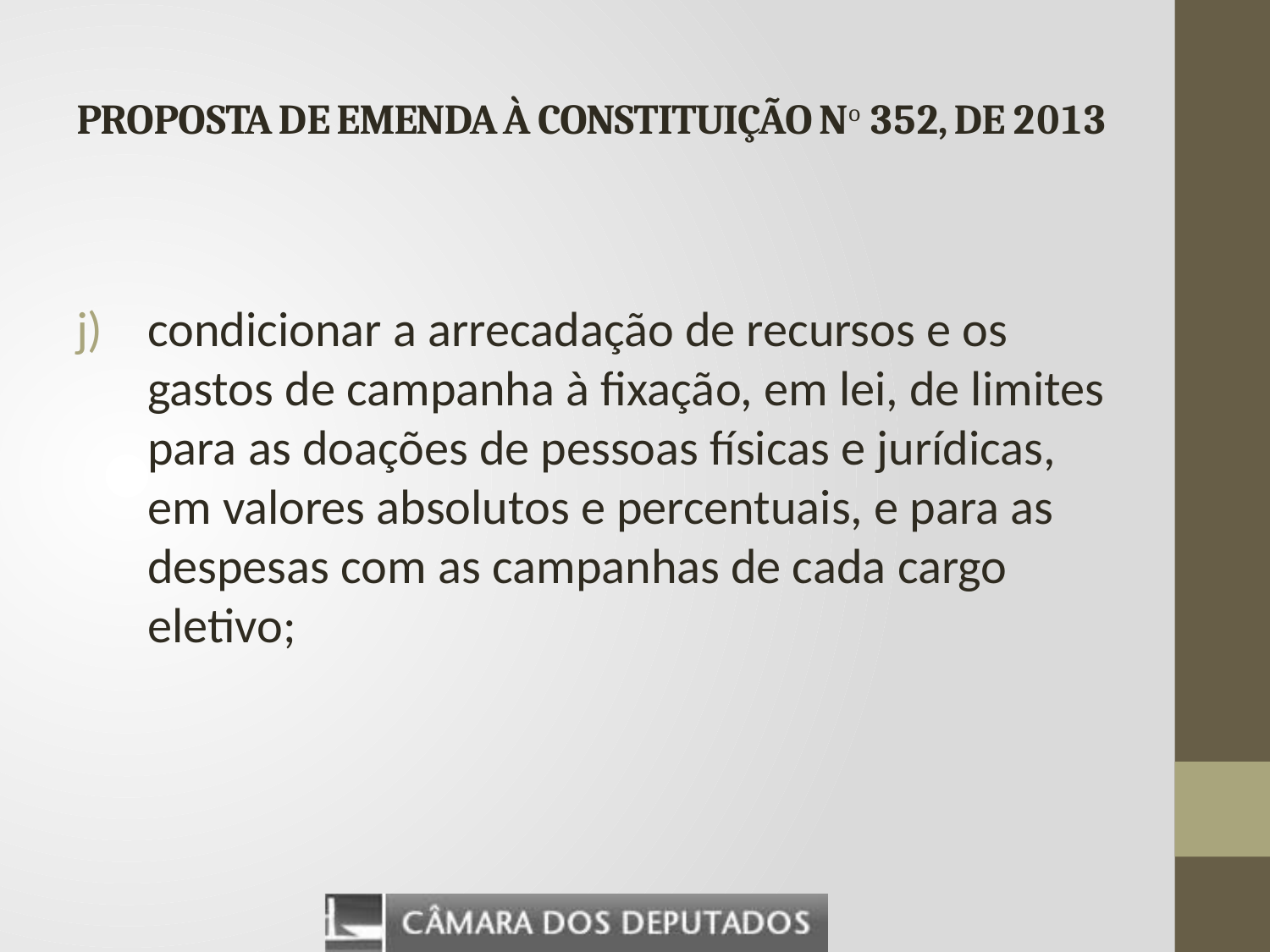

# PROPOSTA DE EMENDA À CONSTITUIÇÃO No 352, DE 2013

condicionar a arrecadação de recursos e os gastos de campanha à fixação, em lei, de limites para as doações de pessoas físicas e jurídicas, em valores absolutos e percentuais, e para as despesas com as campanhas de cada cargo eletivo;